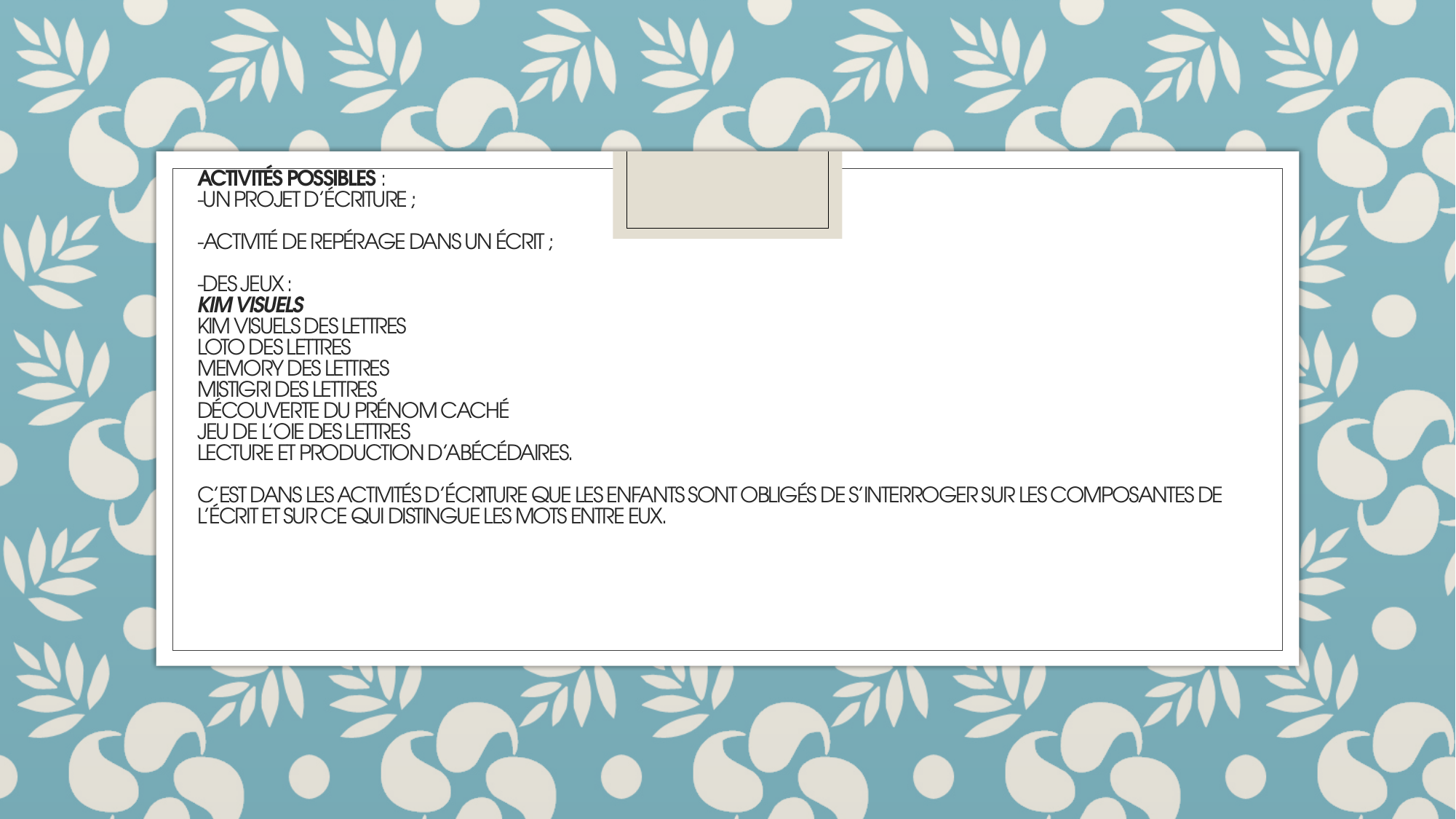

# Activités possibles : -un projet d’écriture ; -activité de repérage dans un écrit ; -des jeux : Kim visuels Kim visuels des lettres Loto des lettres Memory des lettres Mistigri des lettres Découverte du prénom caché Jeu de l’oie des lettres Lecture et production d’abécédaires. C’est dans les activités d’écriture que les enfants sont obligés de s’interroger sur les composantes de l’écrit et sur ce qui distingue les mots entre eux.